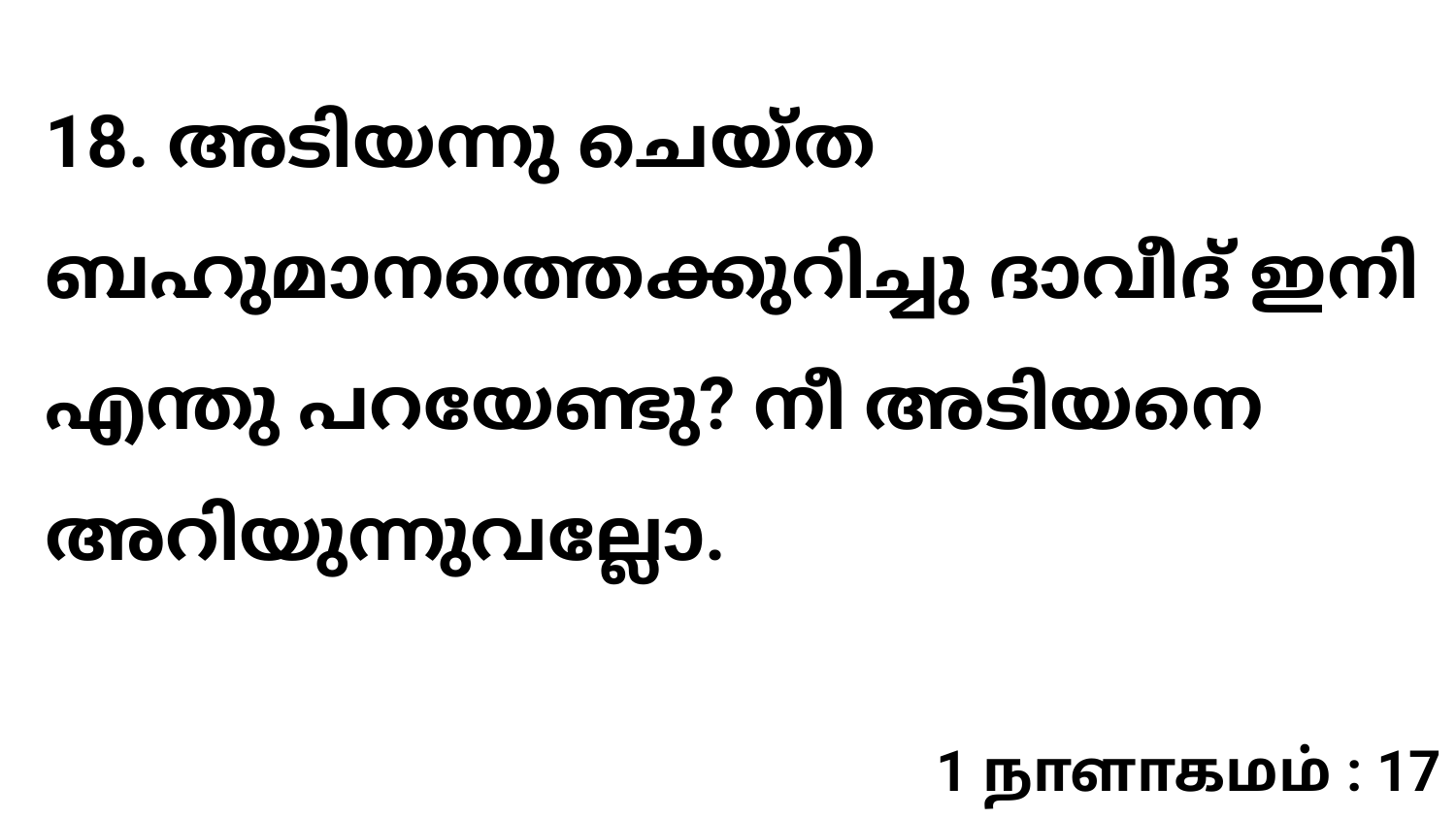

18. അടിയന്നു ചെയ്ത ബഹുമാനത്തെക്കുറിച്ചു ദാവീദ് ഇനി എന്തു പറയേണ്ടു? നീ അടിയനെ അറിയുന്നുവല്ലോ.
1 நாளாகமம் : 17